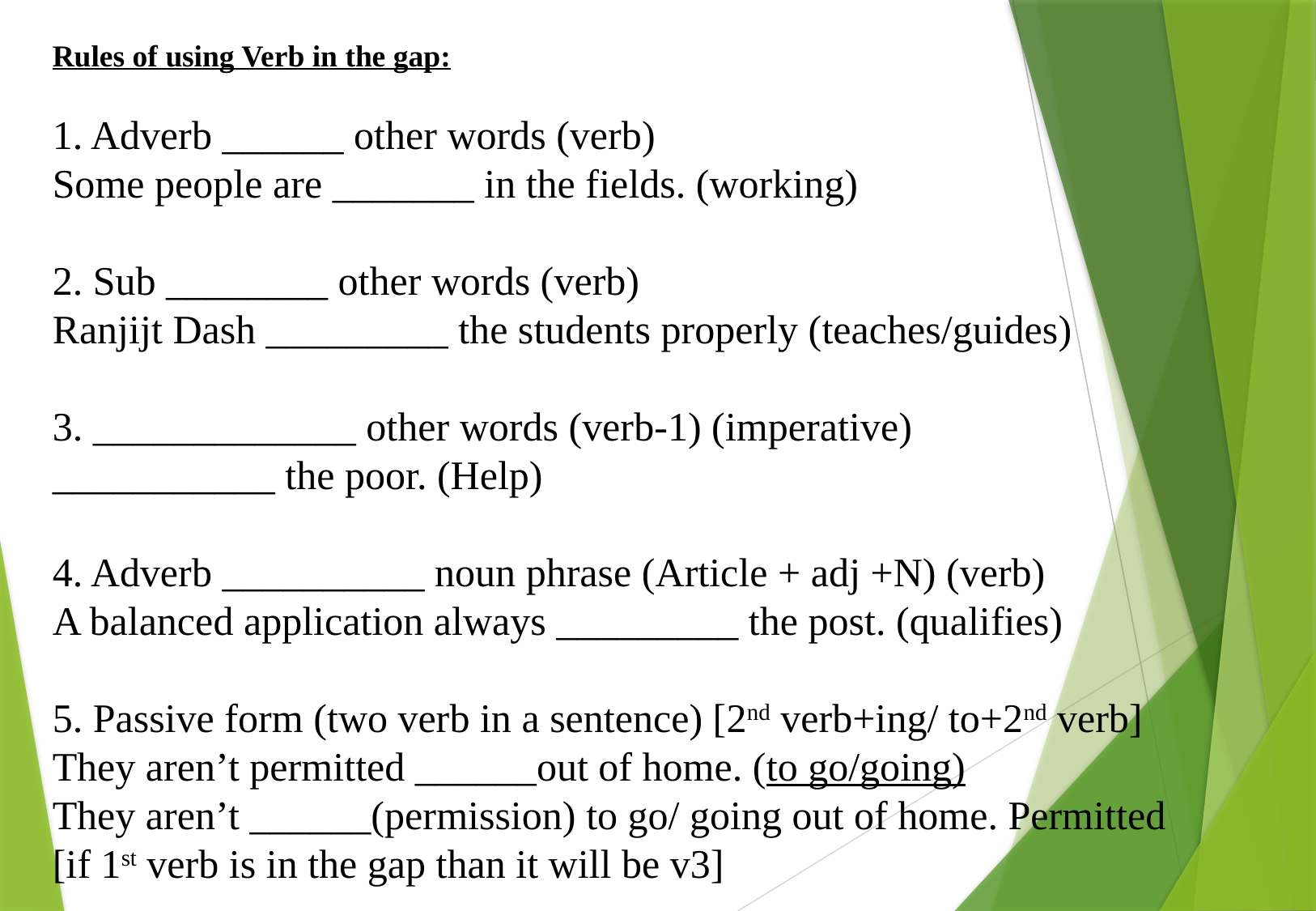

Rules of using Verb in the gap:

1. Adverb ______ other words (verb)
Some people are _______ in the fields. (working)

2. Sub ________ other words (verb)
Ranjijt Dash _________ the students properly (teaches/guides)

3. _____________ other words (verb-1) (imperative)
___________ the poor. (Help)

4. Adverb __________ noun phrase (Article + adj +N) (verb)
A balanced application always _________ the post. (qualifies)

5. Passive form (two verb in a sentence) [2nd verb+ing/ to+2nd verb]
They aren’t permitted ______out of home. (to go/going)
They aren’t ______(permission) to go/ going out of home. Permitted
[if 1st verb is in the gap than it will be v3]